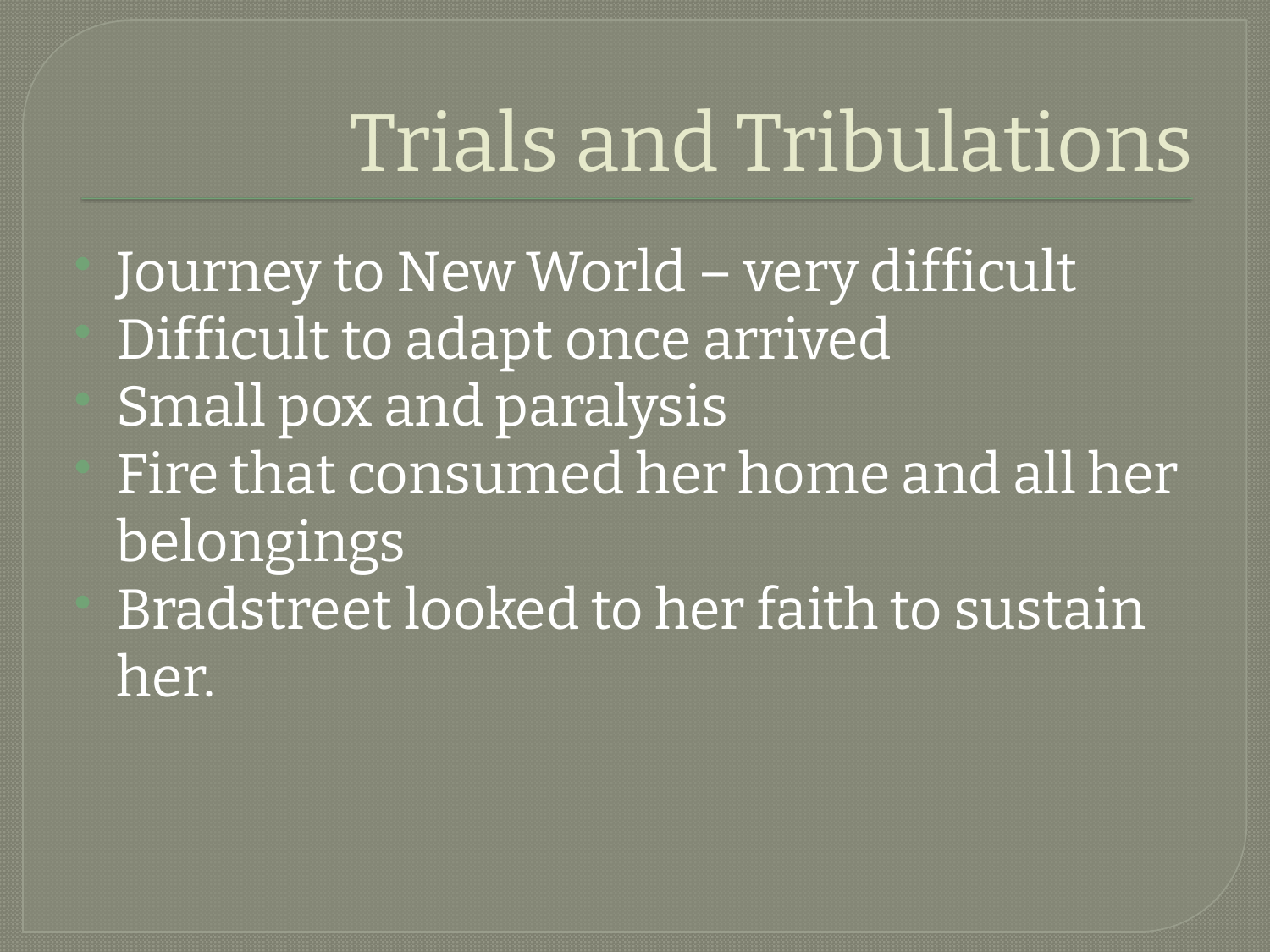

# Trials and Tribulations
Journey to New World – very difficult
Difficult to adapt once arrived
Small pox and paralysis
Fire that consumed her home and all her belongings
Bradstreet looked to her faith to sustain her.